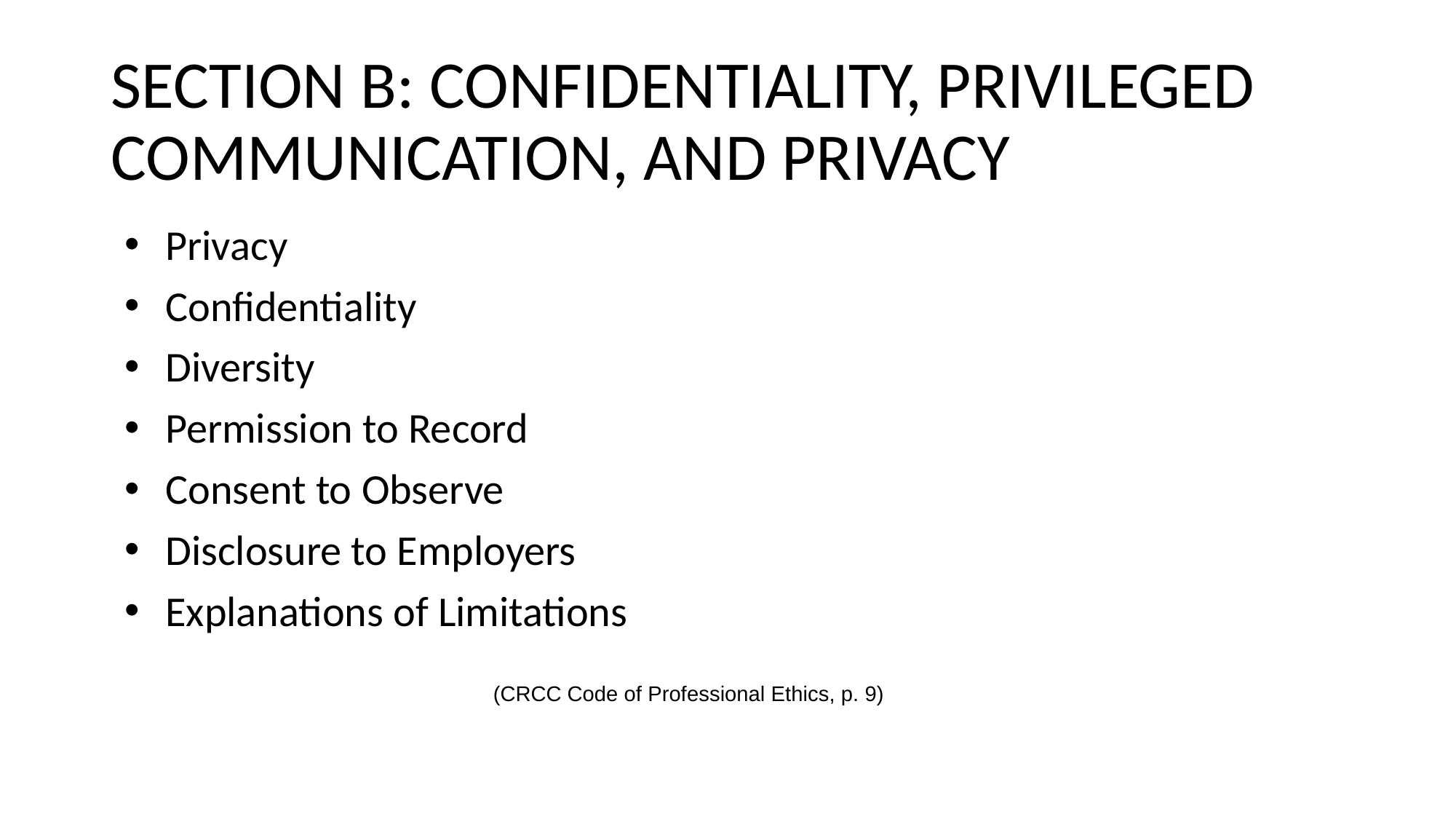

# SECTION B: CONFIDENTIALITY, PRIVILEGED COMMUNICATION, AND PRIVACY
Privacy
Confidentiality
Diversity
Permission to Record
Consent to Observe
Disclosure to Employers
Explanations of Limitations
(CRCC Code of Professional Ethics, p. 9)